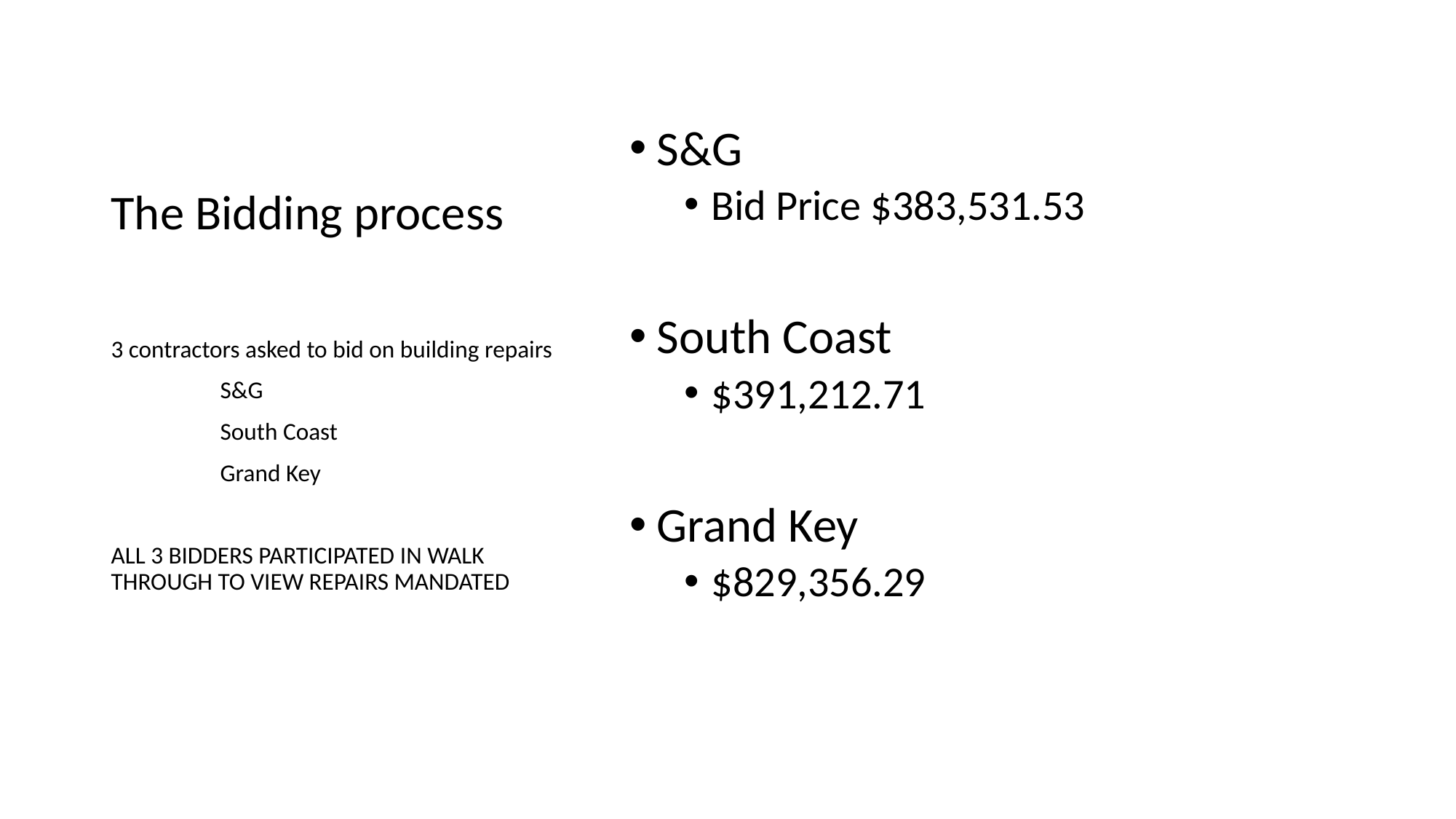

# The Bidding process
S&G
Bid Price $383,531.53

South Coast
$391,212.71

Grand Key
$829,356.29

3 contractors asked to bid on building repairs
	S&G
	South Coast
	Grand Key

ALL 3 BIDDERS PARTICIPATED IN WALK THROUGH TO VIEW REPAIRS MANDATED